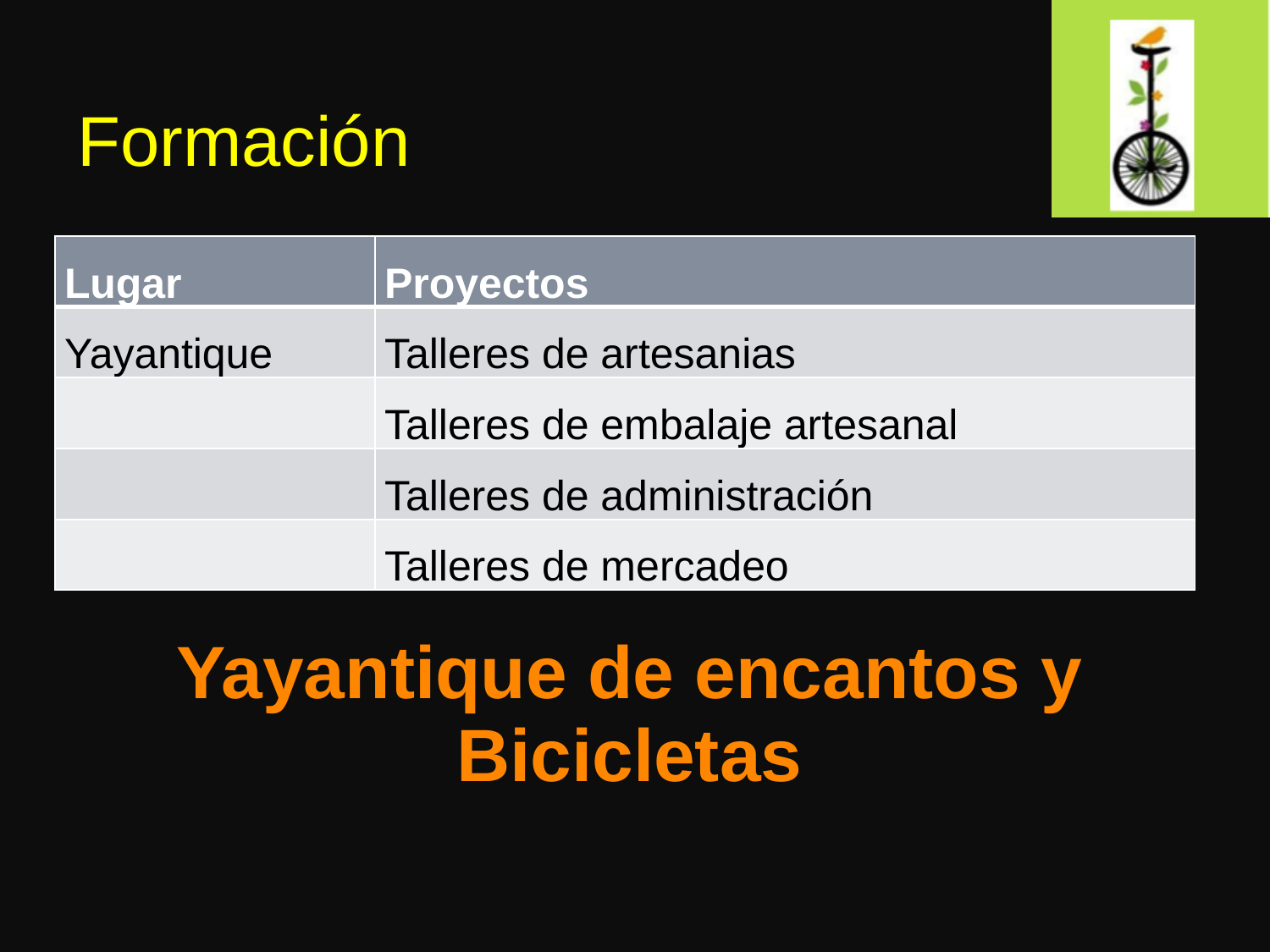

# Formación
| Lugar | Proyectos |
| --- | --- |
| Yayantique | Talleres de artesanias |
|  | Talleres de embalaje artesanal |
|  | Talleres de administración |
|  | Talleres de mercadeo |
Yayantique de encantos y Bicicletas